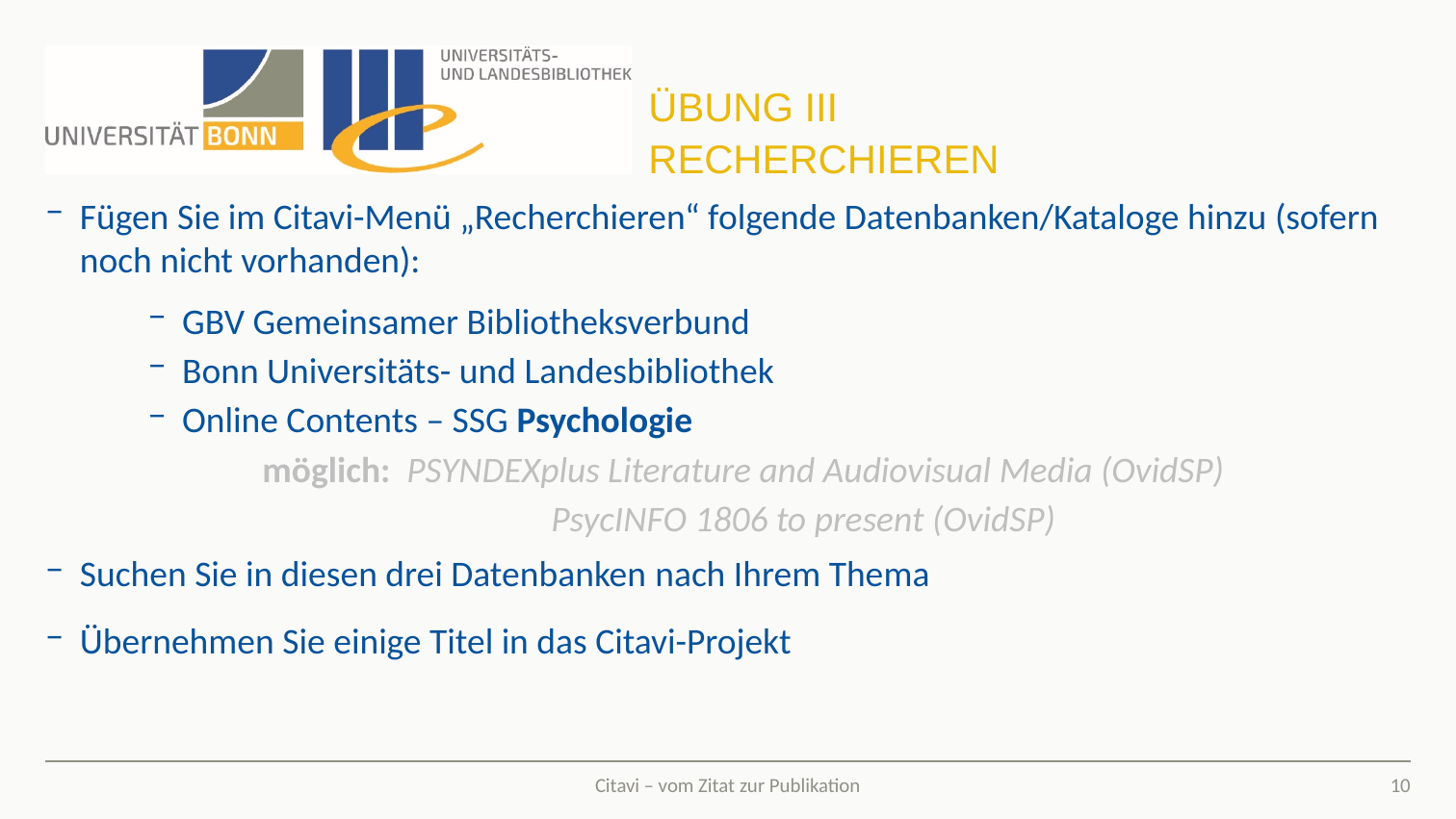

# Übung III Recherchieren
Fügen Sie im Citavi-Menü „Recherchieren“ folgende Datenbanken/Kataloge hinzu (sofern noch nicht vorhanden):
GBV Gemeinsamer Bibliotheksverbund
Bonn Universitäts- und Landesbibliothek
Online Contents – SSG Psychologie
möglich: 	PSYNDEXplus Literature and Audiovisual Media (OvidSP)
		PsycINFO 1806 to present (OvidSP)
Suchen Sie in diesen drei Datenbanken nach Ihrem Thema
Übernehmen Sie einige Titel in das Citavi-Projekt

10

Citavi – vom Zitat zur Publikation